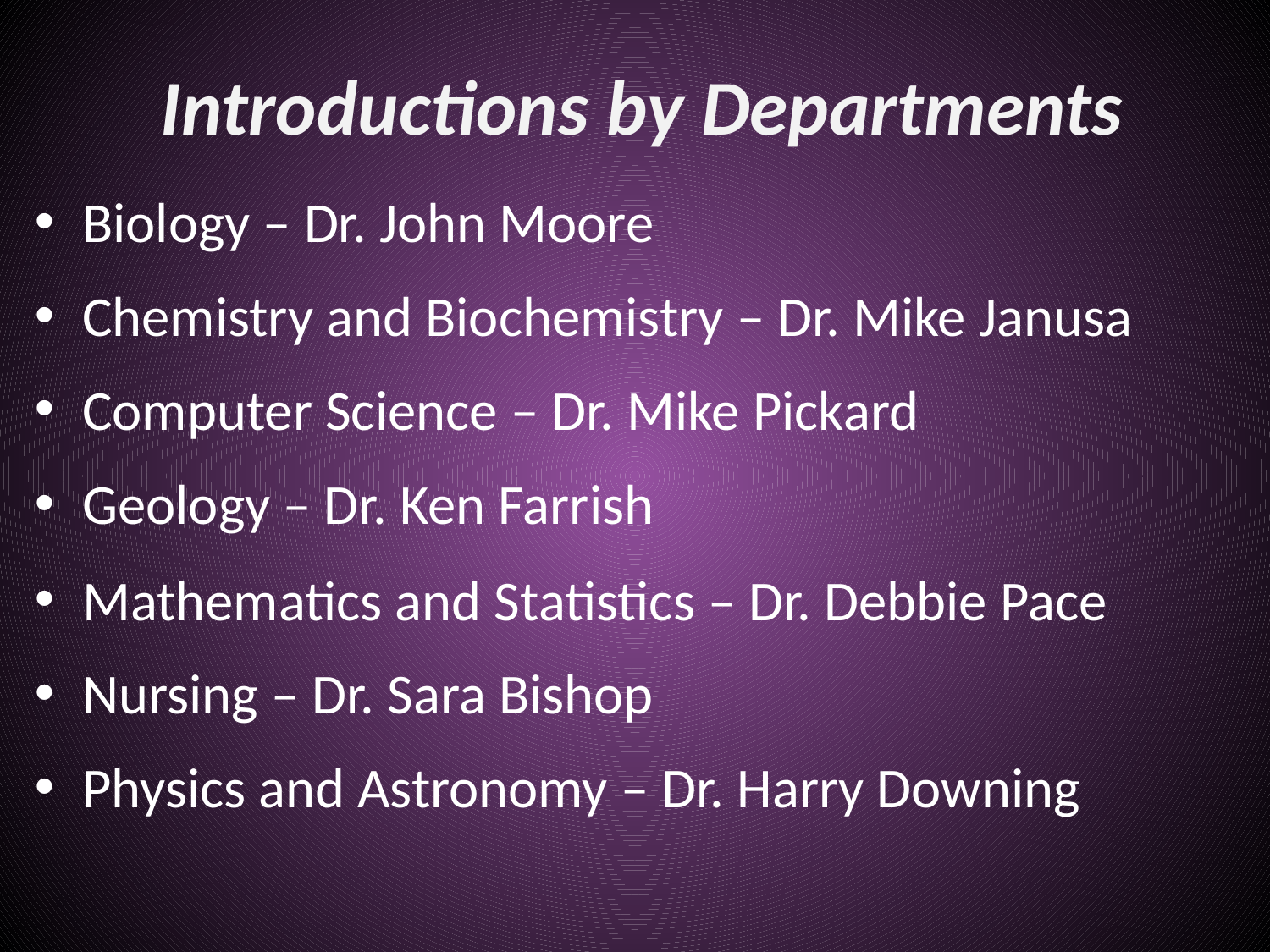

# Introductions by Departments
Biology – Dr. John Moore

Chemistry and Biochemistry – Dr. Mike Janusa

Computer Science – Dr. Mike Pickard

Geology – Dr. Ken Farrish

Mathematics and Statistics – Dr. Debbie Pace

Nursing – Dr. Sara Bishop

Physics and Astronomy – Dr. Harry Downing